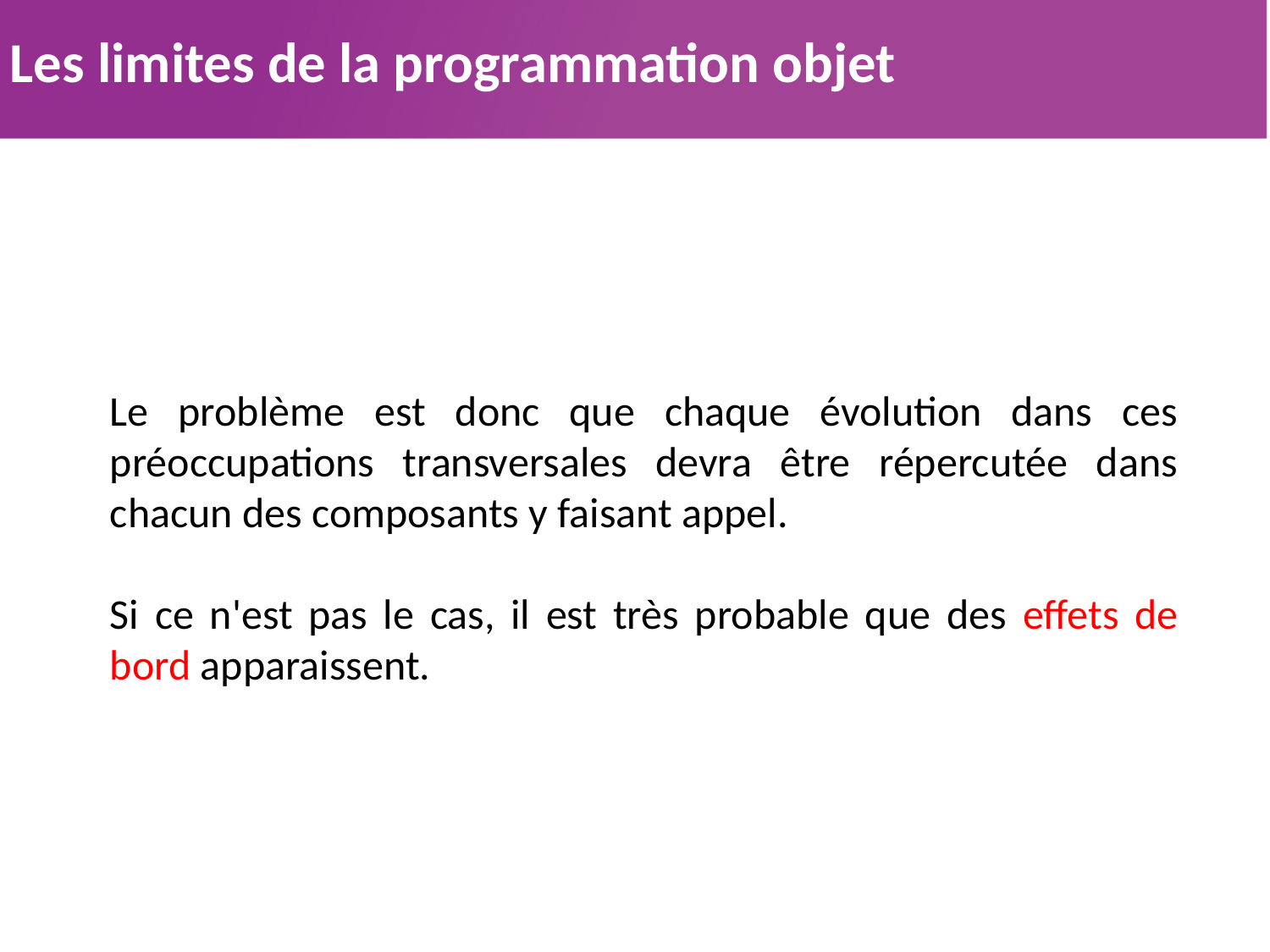

5. Les limites de la programmation objet

Le problème est donc que chaque évolution dans ces préoccupations transversales devra être répercutée dans chacun des composants y faisant appel.

Si ce n'est pas le cas, il est très probable que des effets de bord apparaissent.